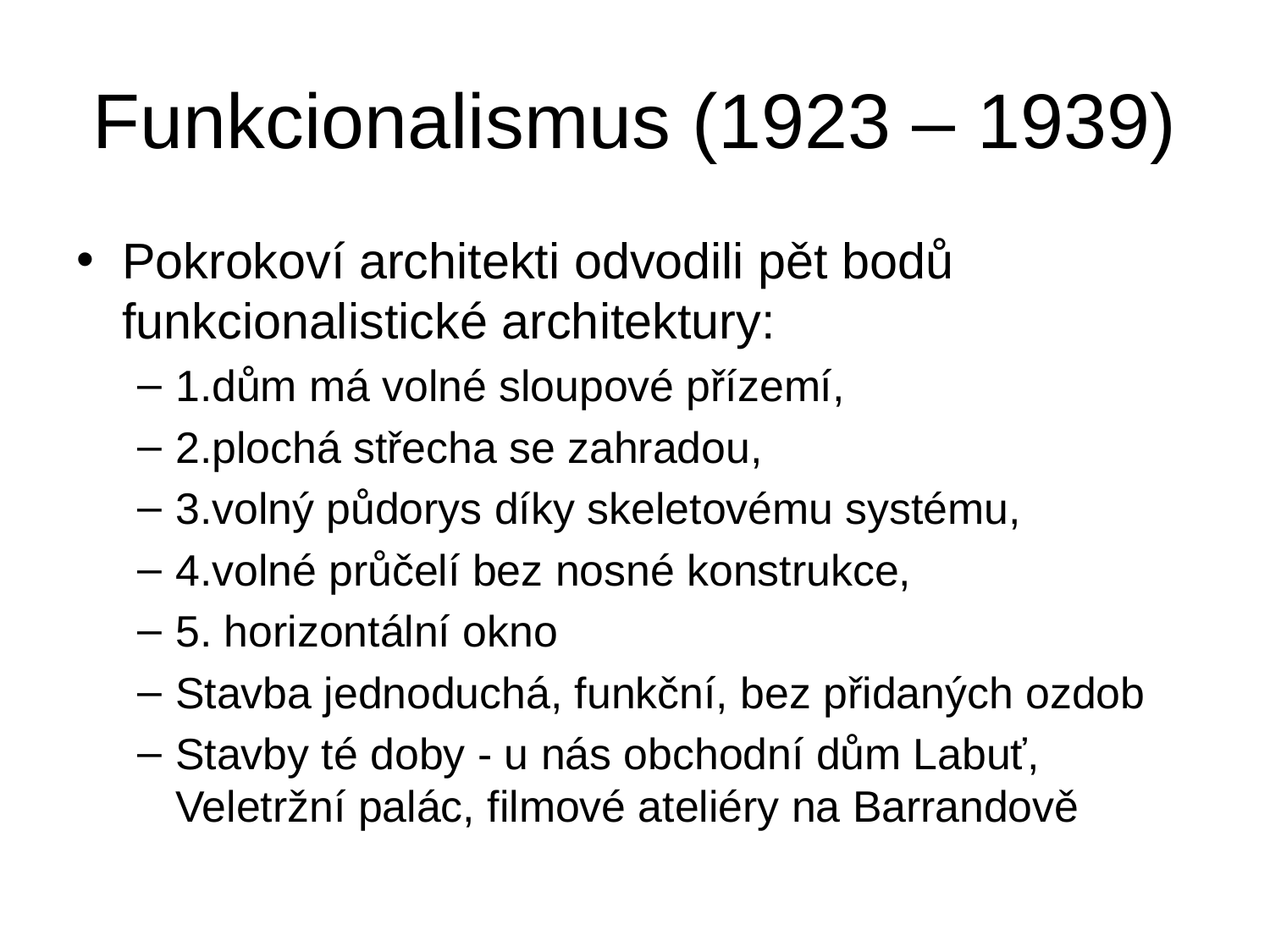

# Funkcionalismus (1923 – 1939)
Pokrokoví architekti odvodili pět bodů funkcionalistické architektury:
1.dům má volné sloupové přízemí,
2.plochá střecha se zahradou,
3.volný půdorys díky skeletovému systému,
4.volné průčelí bez nosné konstrukce,
5. horizontální okno
Stavba jednoduchá, funkční, bez přidaných ozdob
Stavby té doby - u nás obchodní dům Labuť, Veletržní palác, filmové ateliéry na Barrandově